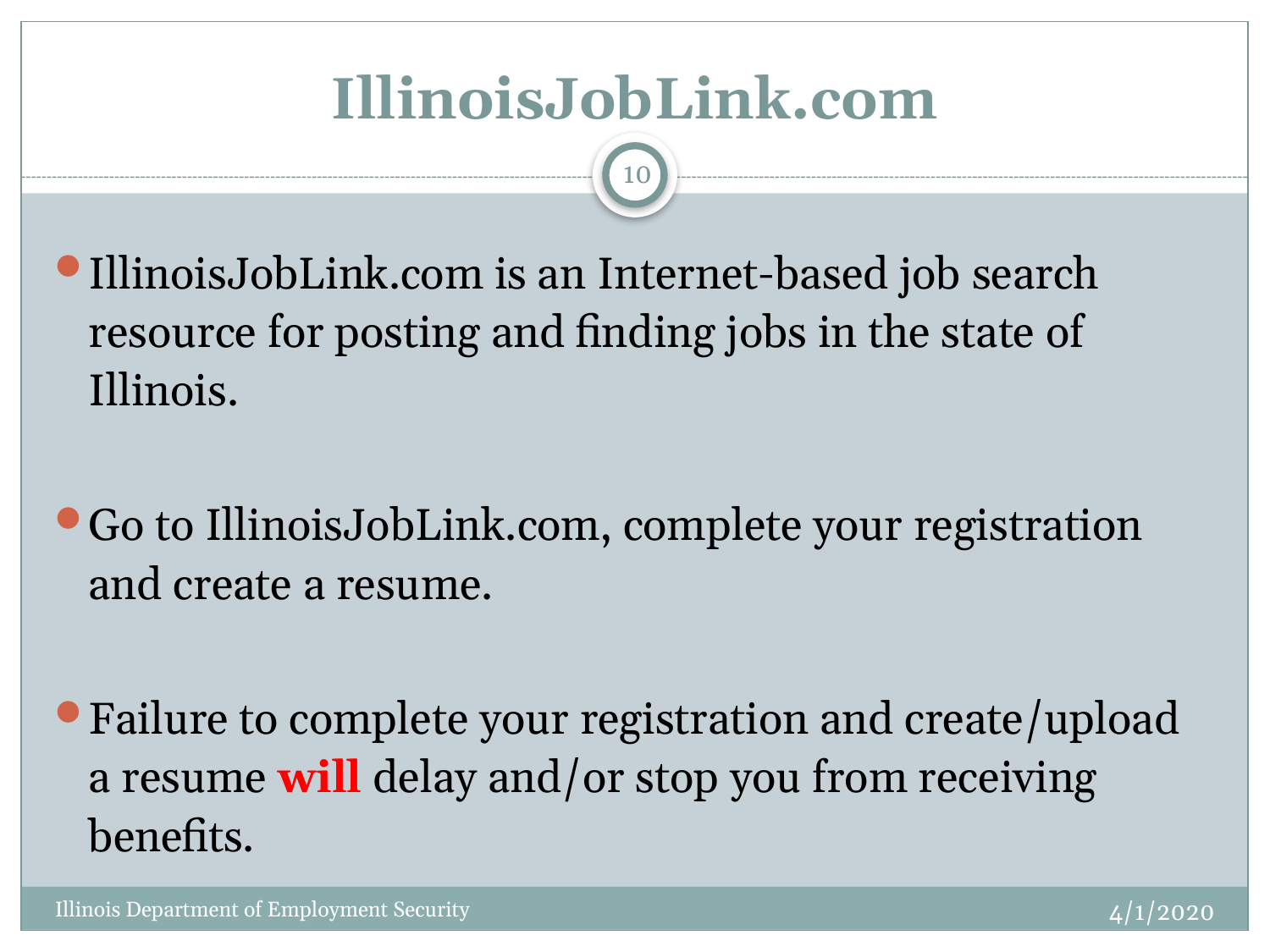

# IllinoisJobLink.com
10
IllinoisJobLink.com is an Internet-based job search resource for posting and finding jobs in the state of Illinois.

Go to IllinoisJobLink.com, complete your registration and create a resume.

Failure to complete your registration and create/upload a resume will delay and/or stop you from receiving benefits.

4/1/2020
Illinois Department of Employment Security